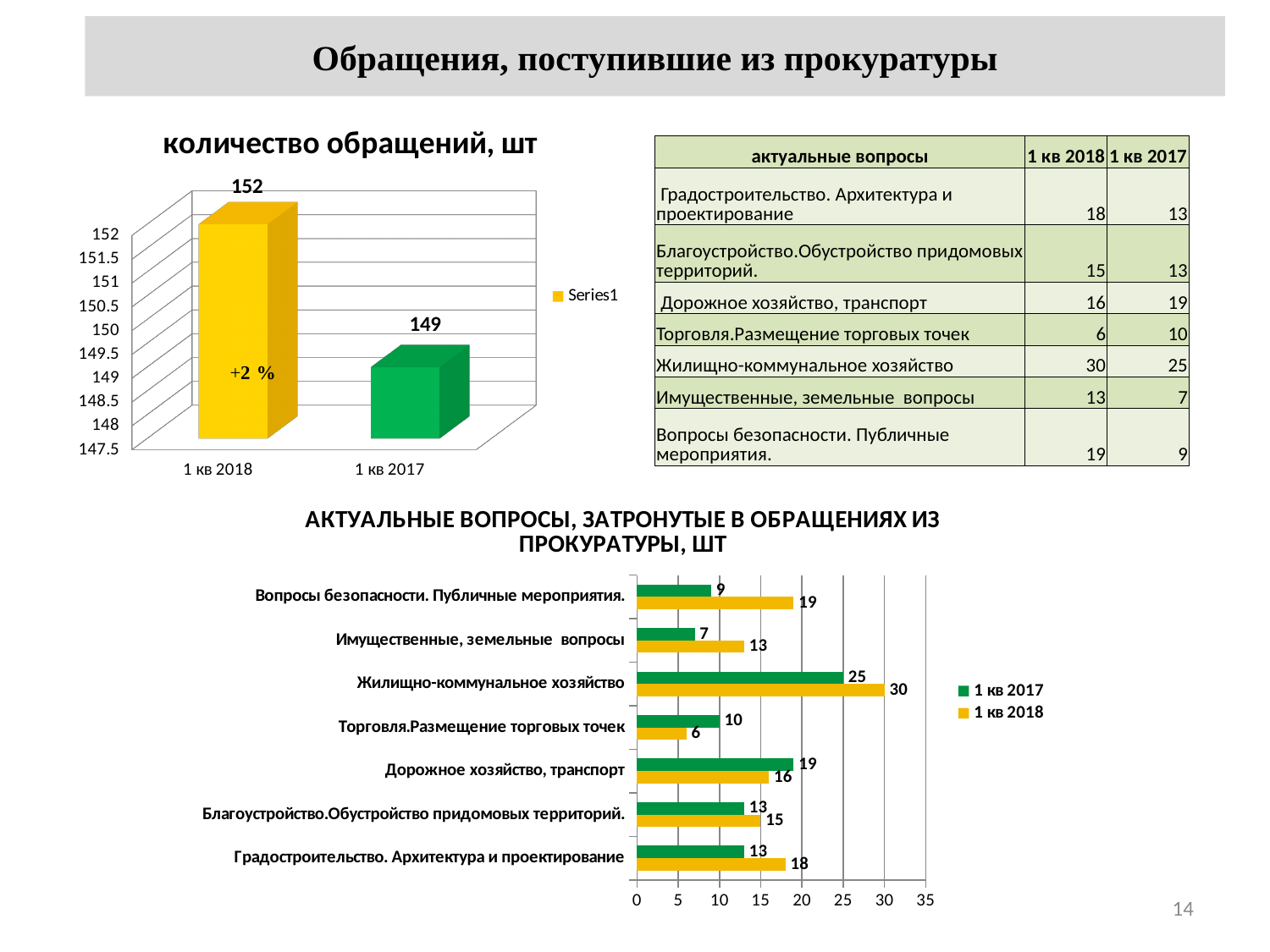

# Обращения, поступившие из прокуратуры

[unsupported chart]

| актуальные вопросы | 1 кв 2018 | 1 кв 2017 |
| --- | --- | --- |
| Градостроительство. Архитектура и проектирование | 18 | 13 |
| Благоустройство.Обустройство придомовых территорий. | 15 | 13 |
| Дорожное хозяйство, транспорт | 16 | 19 |
| Торговля.Размещение торговых точек | 6 | 10 |
| Жилищно-коммунальное хозяйство | 30 | 25 |
| Имущественные, земельные вопросы | 13 | 7 |
| Вопросы безопасности. Публичные мероприятия. | 19 | 9 |

### Chart: АКТУАЛЬНЫЕ ВОПРОСЫ, ЗАТРОНУТЫЕ В ОБРАЩЕНИЯХ ИЗ ПРОКУРАТУРЫ, ШТ

| Category | 1 кв 2018 | 1 кв 2017 |
|---|---|---|
|  Градостроительство. Архитектура и проектирование | 18.0 | 13.0 |
| Благоустройство.Обустройство придомовых территорий. | 15.0 | 13.0 |
|  Дорожное хозяйство, транспорт | 16.0 | 19.0 |
| Торговля.Размещение торговых точек | 6.0 | 10.0 |
| Жилищно-коммунальное хозяйство | 30.0 | 25.0 |
| Имущественные, земельные  вопросы | 13.0 | 7.0 |
| Вопросы безопасности. Публичные мероприятия. | 19.0 | 9.0 |
14